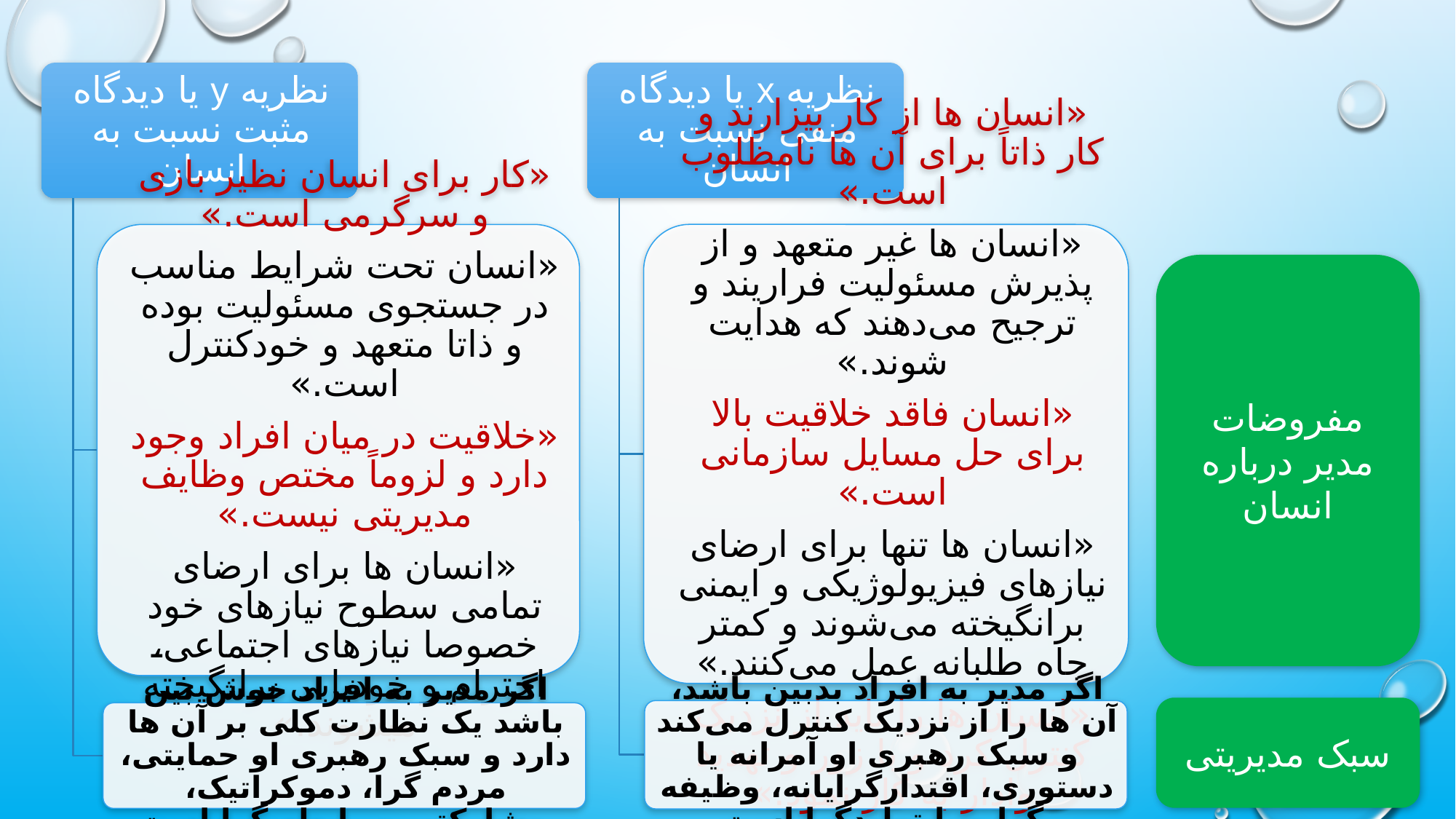

نظریه y یا دیدگاه مثبت نسبت به انسان
«کار برای انسان نظیر بازی و سرگرمی است.»
«انسان تحت شرایط مناسب در جستجوی مسئولیت بوده و ذاتا متعهد و خودکنترل است.»
«خلاقیت در میان افراد وجود دارد و لزوماً مختص وظایف مدیریتی نیست.»
«انسان ها برای ارضای تمامی سطوح نیازهای خود خصوصا نیازهای اجتماعی، احترام و خودیابی برانگیخته میشوند.»
اگر مدیر به افراد خوش بین باشد یک نظارت کلی بر آن ها دارد و سبک رهبری او حمایتی، مردم گرا، دموکراتیک، مشارکتی و رابطه گرا است.
نظریه x یا دیدگاه منفی نسبت به انسان
«انسان ها از کار بیزارند و کار ذاتاً برای آن ها نامظلوب است.»
«انسان ها غیر متعهد و از پذیرش مسئولیت فراریند و ترجیح می‌دهند که هدایت شوند.»
«انسان فاقد خلاقیت بالا برای حل مسایل سازمانی است.»
«انسان ها تنها برای ارضای نیازهای فیزیولوژیکی و ایمنی برانگیخته می‌شوند و کمتر جاه طلبانه عمل می‌کنند.»
«انسان ها را باید از نزدیک کنترل کرد و با زور و تهدید وادار به کار نمود.»
اگر مدیر به افراد بدبین باشد، آن ها را از نزدیک کنترل می‌کند و سبک رهبری او آمرانه یا دستوری، اقتدارگرایانه، وظیفه گرا و یا تولیدگرا است.
مفروضات مدیر درباره انسان
سبک مدیریتی